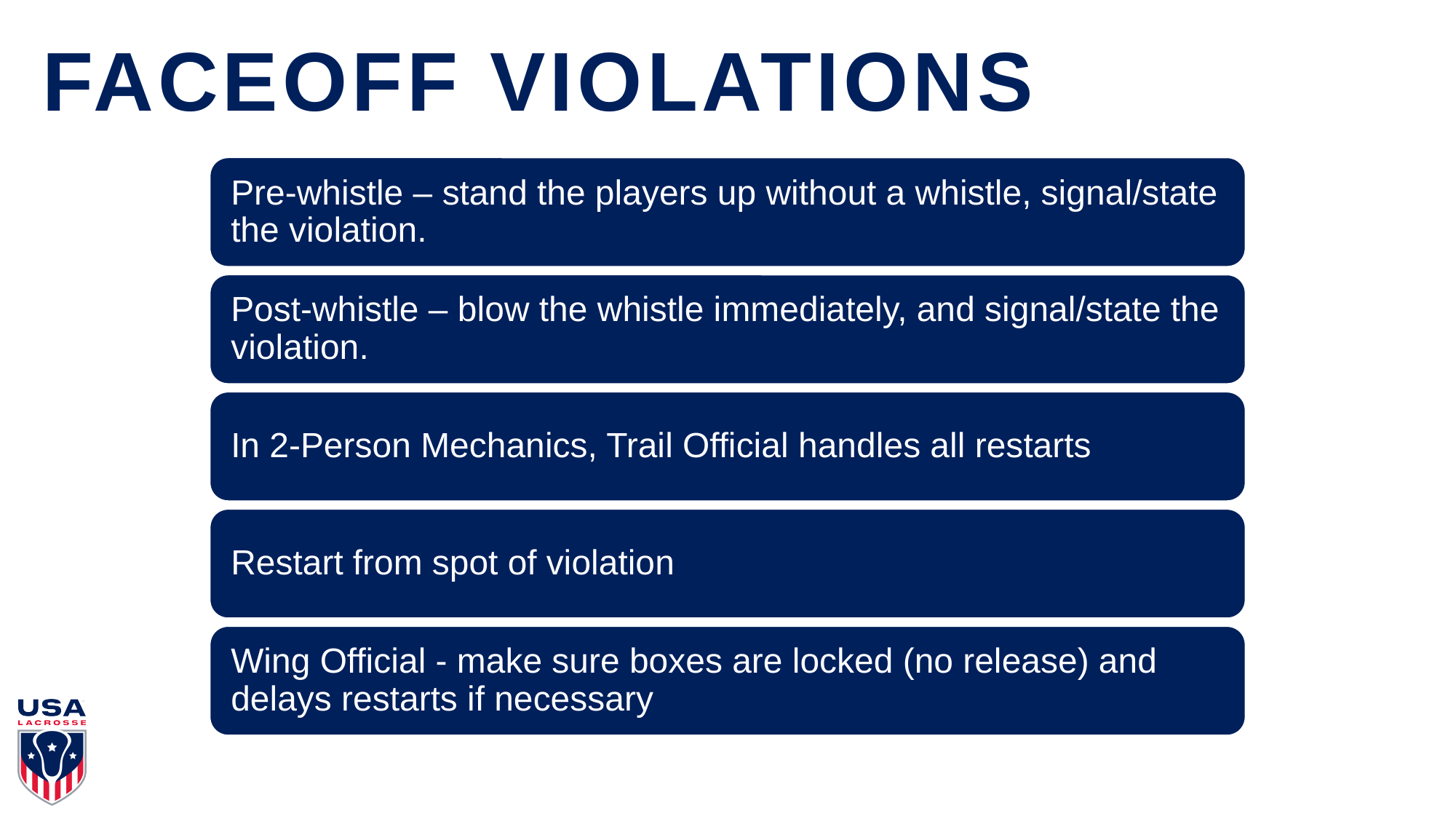

# FACEOFF VIOLATIONS
Pre-whistle – stand the players up without a whistle, signal/state the violation.
Post-whistle – blow the whistle immediately, and signal/state the violation.
In 2-Person Mechanics, Trail Official handles all restarts
Restart from spot of violation
Wing Official - make sure boxes are locked (no release) and delays restarts if necessary